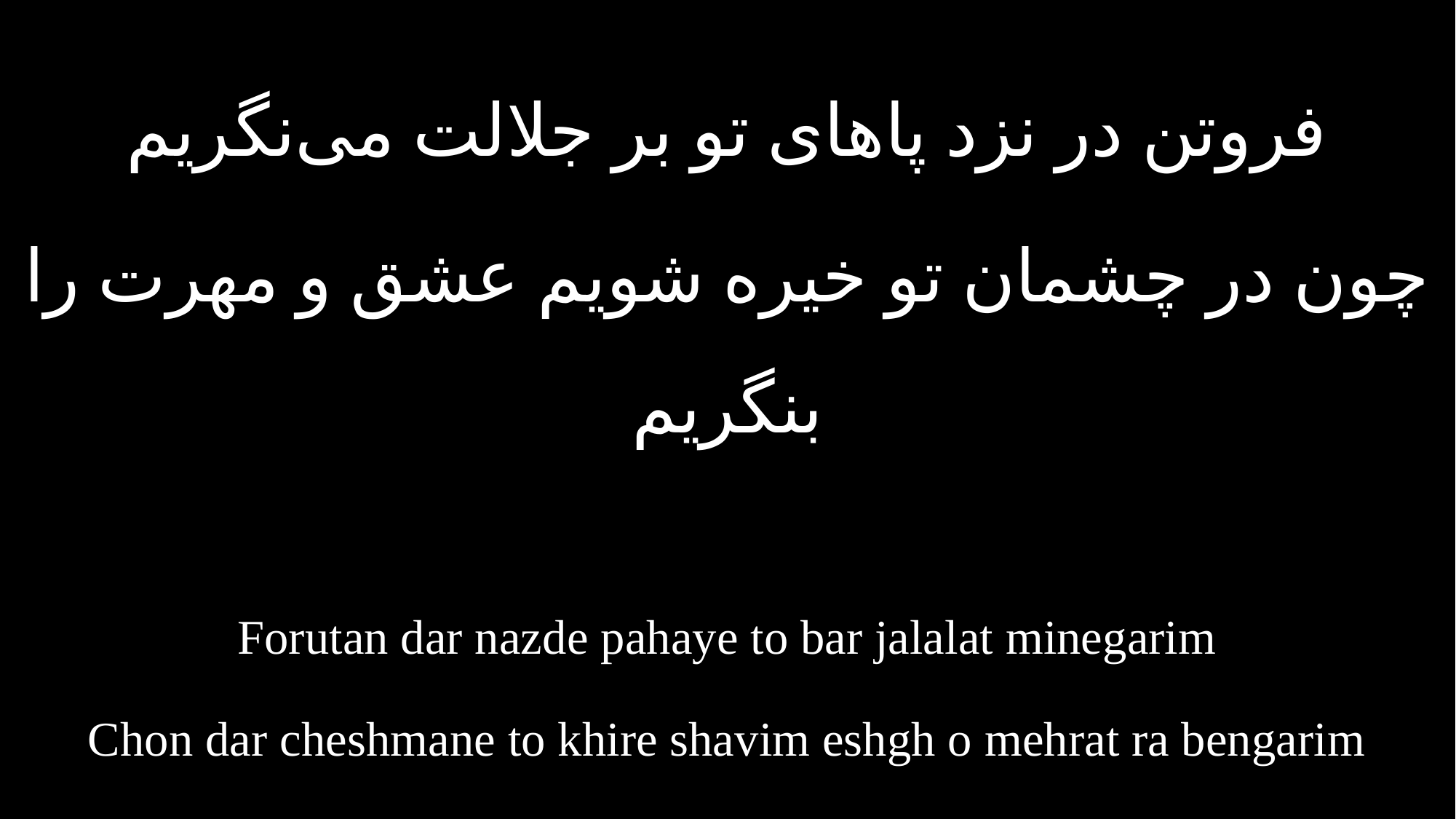

فروتن در نزد پاهای تو بر جلالت می‌نگریم
چون در چشمان تو خیره شویم عشق و مهرت را بنگریم

Forutan dar nazde pahaye to bar jalalat minegarim
Chon dar cheshmane to khire shavim eshgh o mehrat ra bengarim